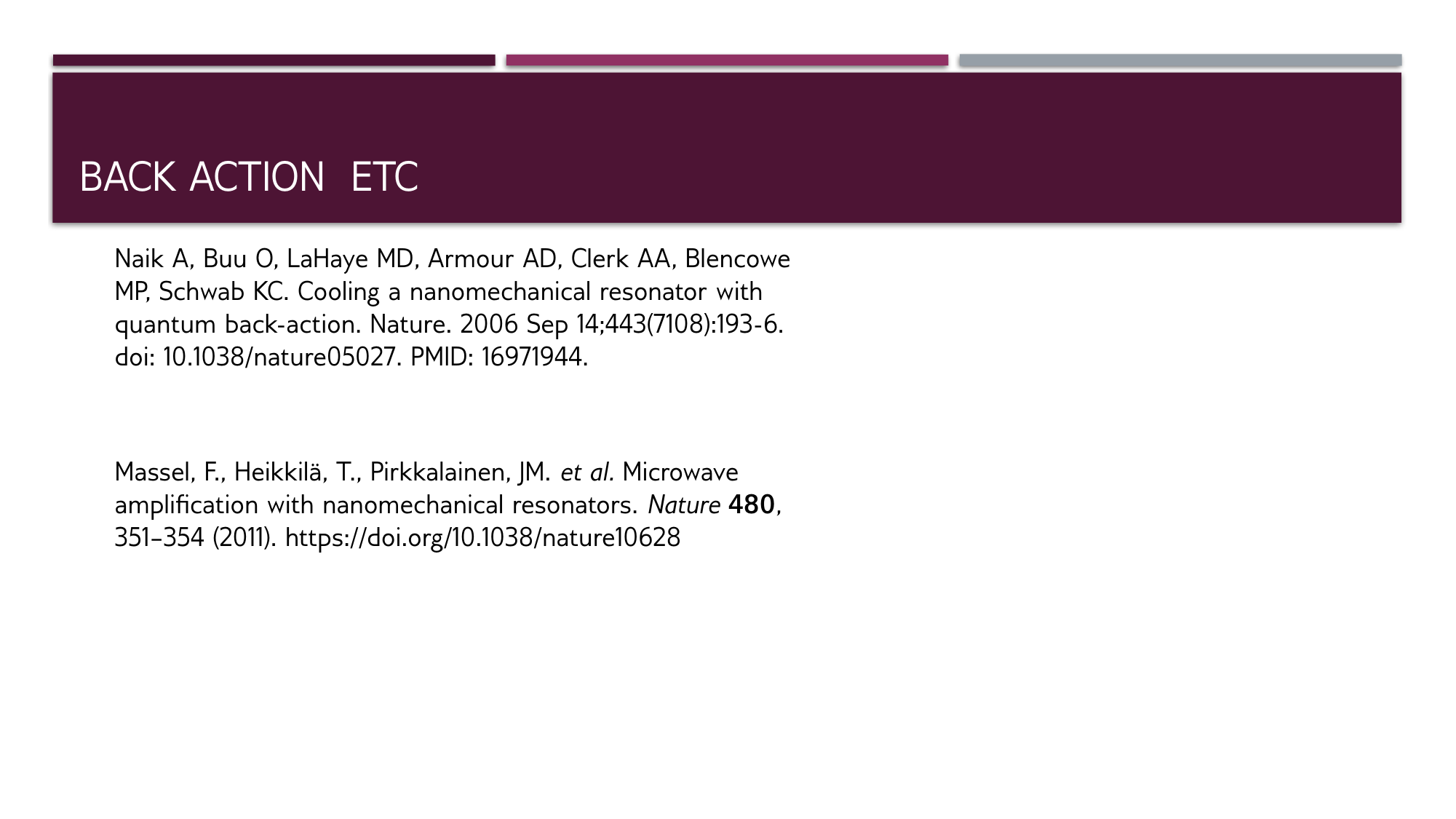

# Back action  etc
Naik A, Buu O, LaHaye MD, Armour AD, Clerk AA, Blencowe MP, Schwab KC. Cooling a nanomechanical resonator with quantum back-action. Nature. 2006 Sep 14;443(7108):193-6. doi: 10.1038/nature05027. PMID: 16971944.
Massel, F., Heikkilä, T., Pirkkalainen, JM. et al. Microwave amplification with nanomechanical resonators. Nature 480, 351–354 (2011). https://doi.org/10.1038/nature10628